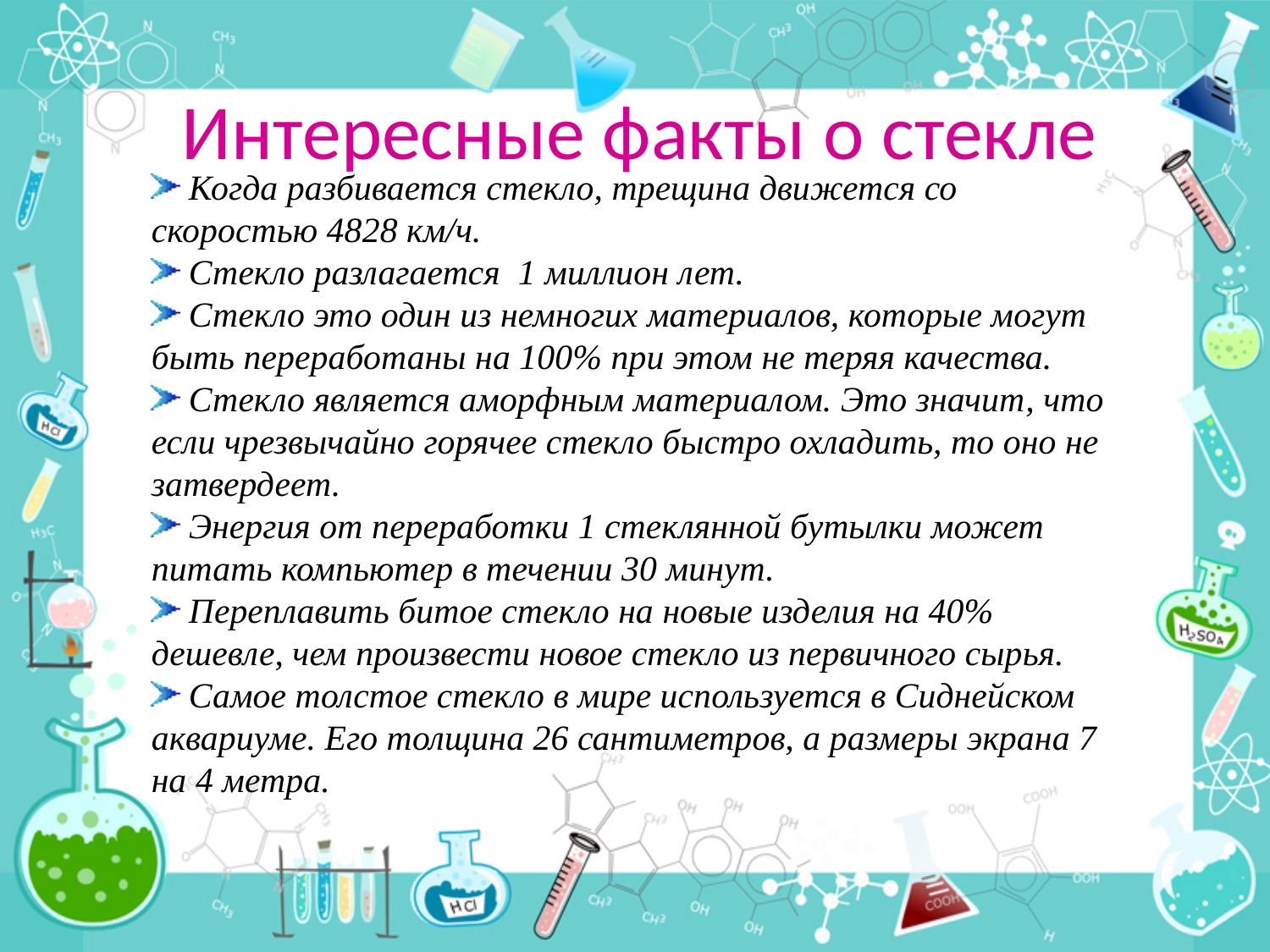

# Интересные факты о стекле
 Когда разбивается стекло, трещина движется со скоростью 4828 км/ч.
 Стекло разлагается  1 миллион лет.
 Стекло это один из немногих материалов, которые могут быть переработаны на 100% при этом не теряя качества.
 Стекло является аморфным материалом. Это значит, что если чрезвычайно горячее стекло быстро охладить, то оно не затвердеет.
 Энергия от переработки 1 стеклянной бутылки может питать компьютер в течении 30 минут.
 Переплавить битое стекло на новые изделия на 40% дешевле, чем произвести новое стекло из первичного сырья.
 Самое толстое стекло в мире используется в Сиднейском аквариуме. Его толщина 26 сантиметров, а размеры экрана 7 на 4 метра.